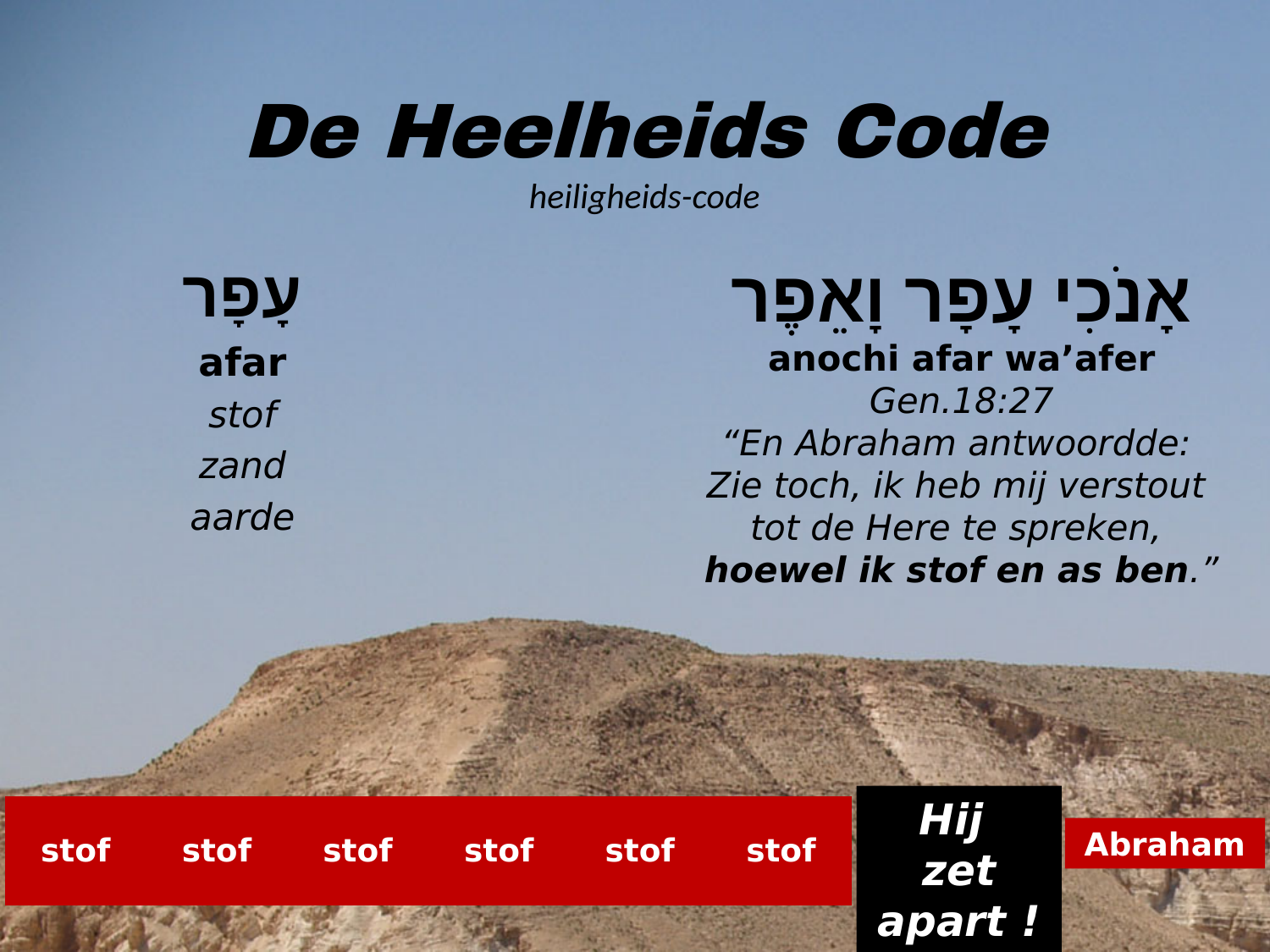

# De Heelheids Code heiligheids-code
אָנֹכִי עָפָר וָאֵפֶר
anochi afar wa’afer
Gen.18:27
“En ​Abraham​ antwoordde:
Zie toch, ik heb mij verstout
tot de Here te spreken,
hoewel ik stof en as ben.”
עָפָר
afar
stof
zand
aarde
Abraham
Hij
zet apart !

| stof | stof | stof | stof | stof | stof |
| --- | --- | --- | --- | --- | --- |